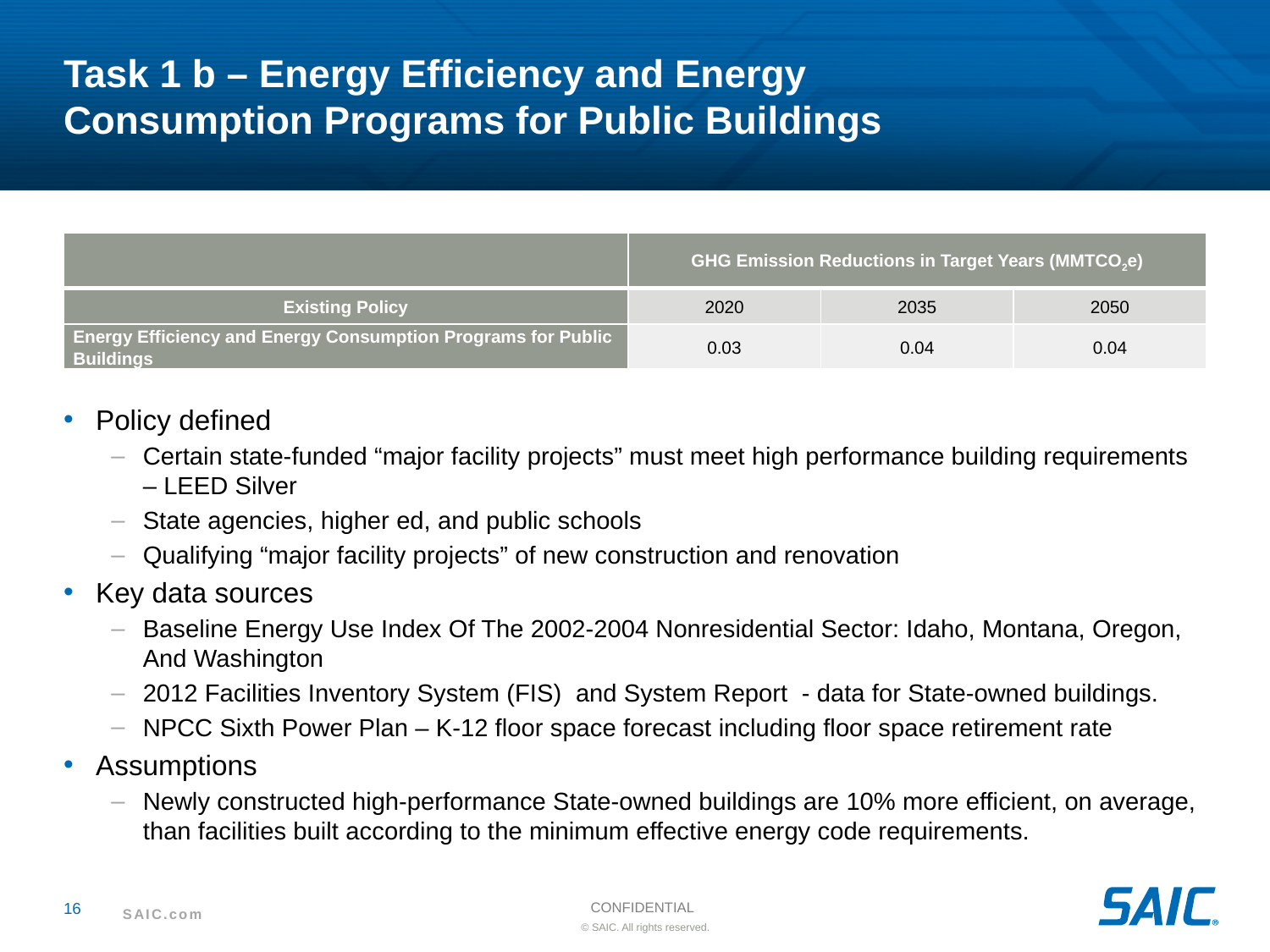

# Task 1 b – Energy Efficiency and Energy Consumption Programs for Public Buildings
|  | GHG Emission Reductions in Target Years (MMTCO2e) |  |  |
| --- | --- | --- | --- |
| Existing Policy | 2020 | 2035 | 2050 |
| Energy Efficiency and Energy Consumption Programs for Public Buildings | 0.03 | 0.04 | 0.04 |
Policy defined
Certain state-funded “major facility projects” must meet high performance building requirements – LEED Silver
State agencies, higher ed, and public schools
Qualifying “major facility projects” of new construction and renovation
Key data sources
Baseline Energy Use Index Of The 2002-2004 Nonresidential Sector: Idaho, Montana, Oregon, And Washington
2012 Facilities Inventory System (FIS)  and System Report  - data for State-owned buildings.
NPCC Sixth Power Plan – K-12 floor space forecast including floor space retirement rate
Assumptions
Newly constructed high-performance State-owned buildings are 10% more efficient, on average, than facilities built according to the minimum effective energy code requirements.

16